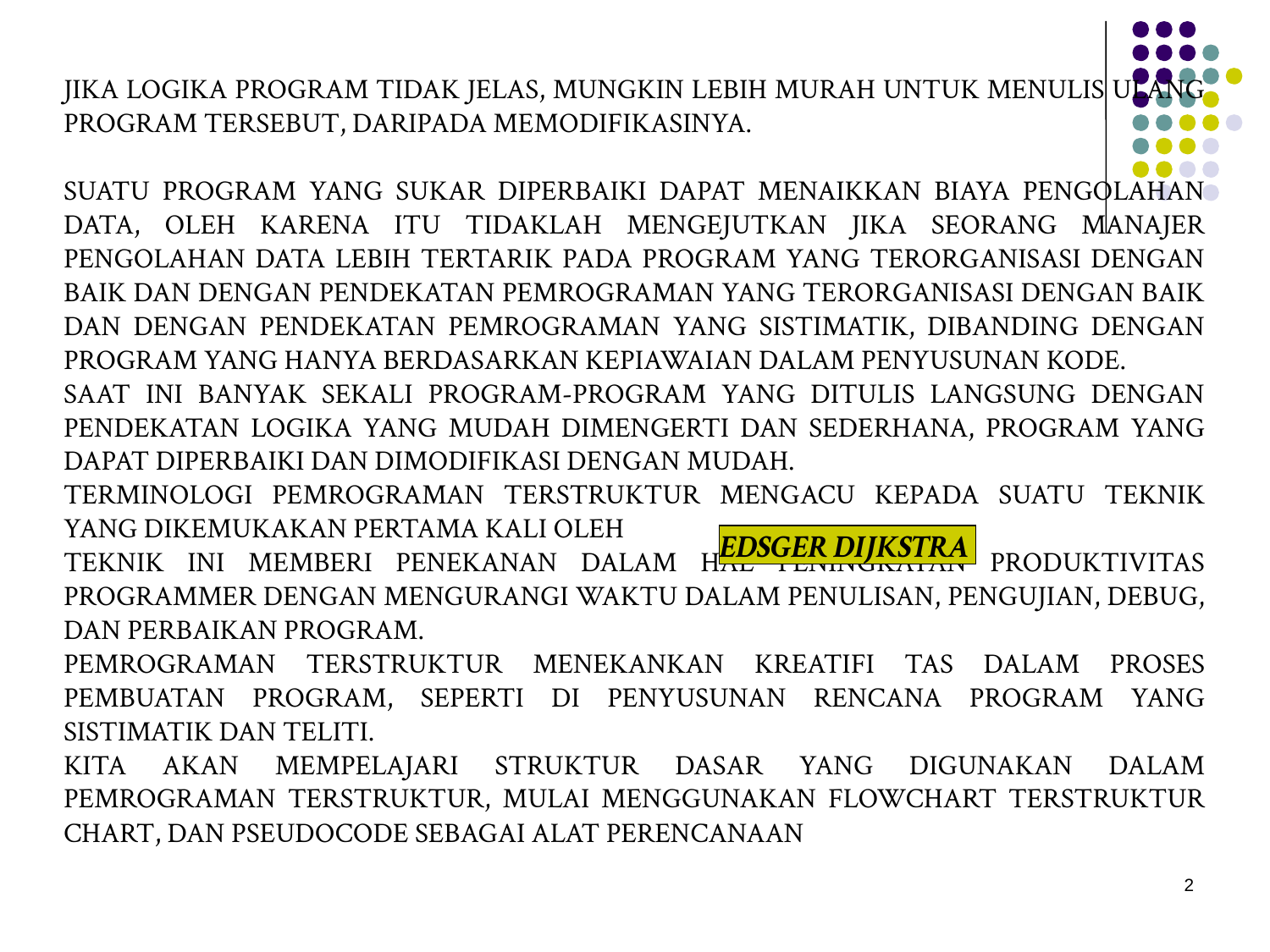

JIKA LOGIKA PROGRAM TIDAK JELAS, MUNGKIN LEBIH MURAH UNTUK MENULIS ULANG PROGRAM TERSEBUT, DARIPADA MEMODIFIKASINYA.

SUATU PROGRAM YANG SUKAR DIPERBAIKI DAPAT MENAIKKAN BIAYA PENGOLAHAN DATA, OLEH KARENA ITU TIDAKLAH MENGEJUTKAN JIKA SEORANG MANAJER PENGOLAHAN DATA LEBIH TERTARIK PADA PROGRAM YANG TERORGANISASI DENGAN BAIK DAN DENGAN PENDEKATAN PEMROGRAMAN YANG TERORGANISASI DENGAN BAIK DAN DENGAN PENDEKATAN PEMROGRAMAN YANG SISTIMATIK, DIBANDING DENGAN PROGRAM YANG HANYA BERDASARKAN KEPIAWAIAN DALAM PENYUSUNAN KODE.
SAAT INI BANYAK SEKALI PROGRAM-PROGRAM YANG DITULIS LANGSUNG DENGAN PENDEKATAN LOGIKA YANG MUDAH DIMENGERTI DAN SEDERHANA, PROGRAM YANG DAPAT DIPERBAIKI DAN DIMODIFIKASI DENGAN MUDAH.
TERMINOLOGI PEMROGRAMAN TERSTRUKTUR MENGACU KEPADA SUATU TEKNIK YANG DIKEMUKAKAN PERTAMA KALI OLEH
TEKNIK INI MEMBERI PENEKANAN DALAM HAL PENINGKATAN PRODUKTIVITAS PROGRAMMER DENGAN MENGURANGI WAKTU DALAM PENULISAN, PENGUJIAN, DEBUG, DAN PERBAIKAN PROGRAM.
PEMROGRAMAN TERSTRUKTUR MENEKANKAN KREATIFI TAS DALAM PROSES PEMBUATAN PROGRAM, SEPERTI DI PENYUSUNAN RENCANA PROGRAM YANG SISTIMATIK DAN TELITI.
KITA AKAN MEMPELAJARI STRUKTUR DASAR YANG DIGUNAKAN DALAM PEMROGRAMAN TERSTRUKTUR, MULAI MENGGUNAKAN FLOWCHART TERSTRUKTUR CHART, DAN PSEUDOCODE SEBAGAI ALAT PERENCANAAN

EDSGER DIJKSTRA
2